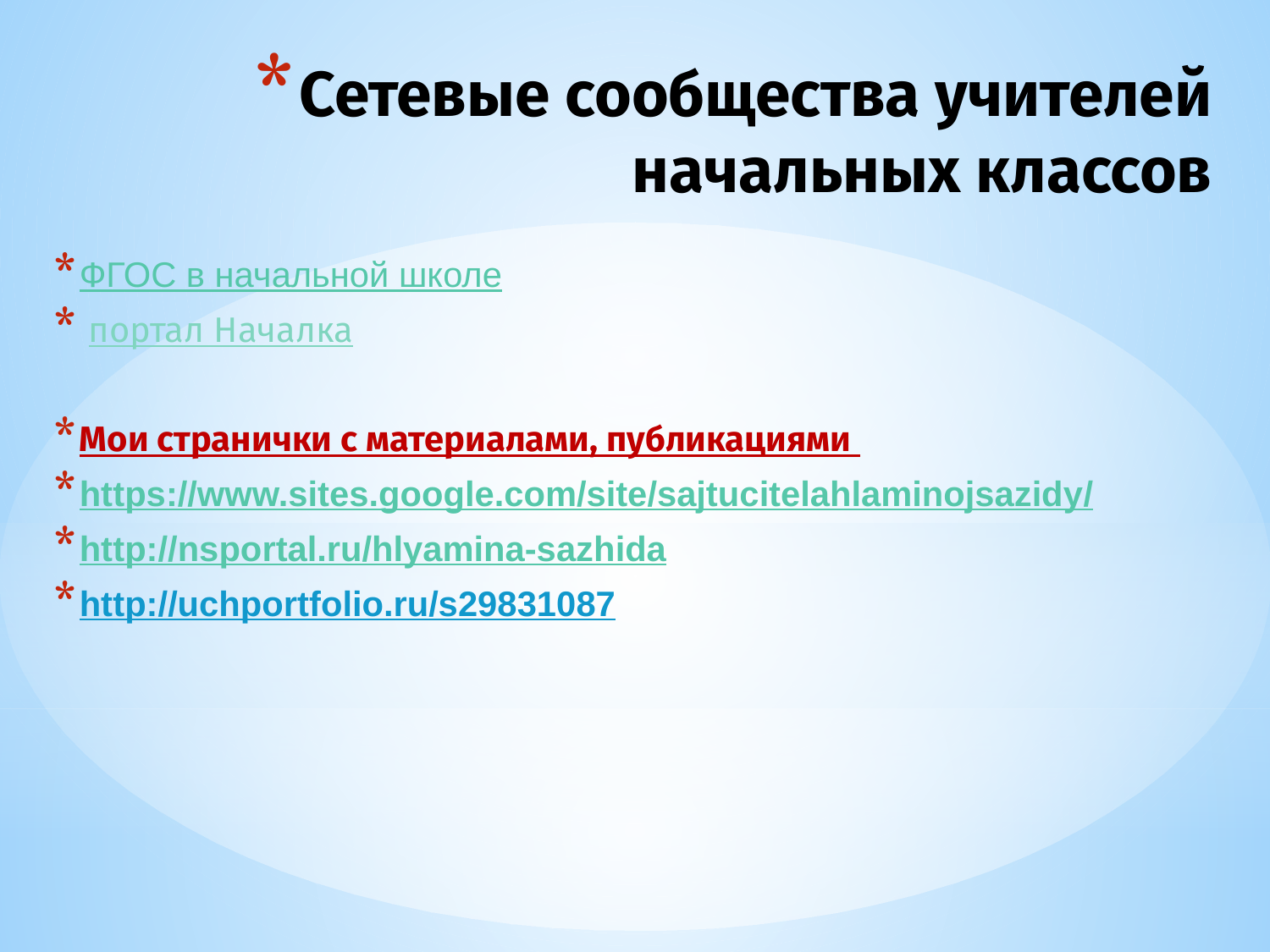

# Сетевые сообщества учителей начальных классов
ФГОС в начальной школе
 портал Началка

Мои странички с материалами, публикациями
https://www.sites.google.com/site/sajtucitelahlaminojsazidy/
http://nsportal.ru/hlyamina-sazhida
http://uchportfolio.ru/s29831087